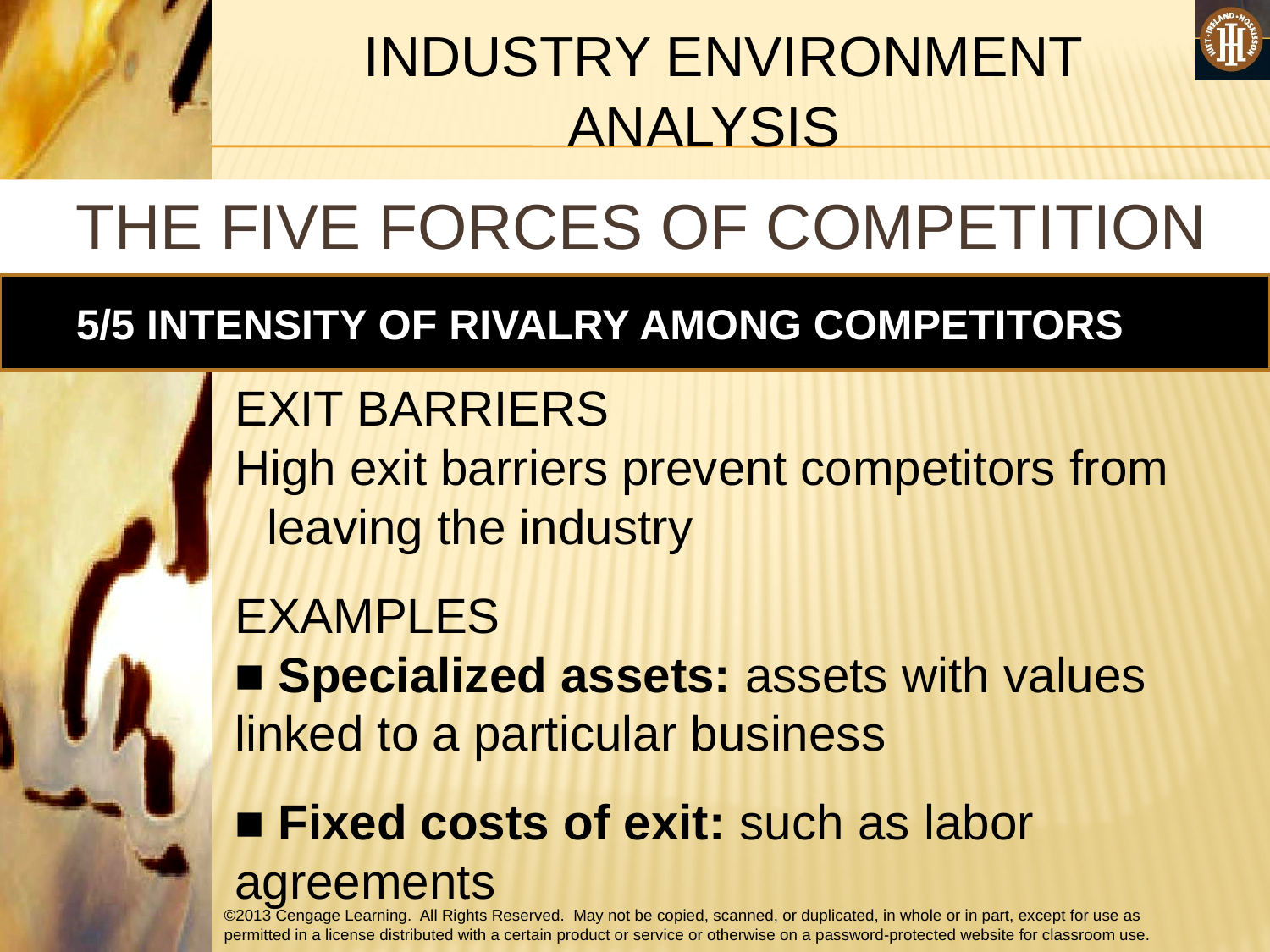

#
  INDUSTRY ENVIRONMENT ANALYSIS

THE FIVE FORCES OF COMPETITION MODEL

5/5 INTENSITY OF RIVALRY AMONG COMPETITORS
EXIT BARRIERS
High exit barriers prevent competitors from leaving the industry

EXAMPLES
■ Specialized assets: assets with values linked to a particular business

■ Fixed costs of exit: such as labor agreements